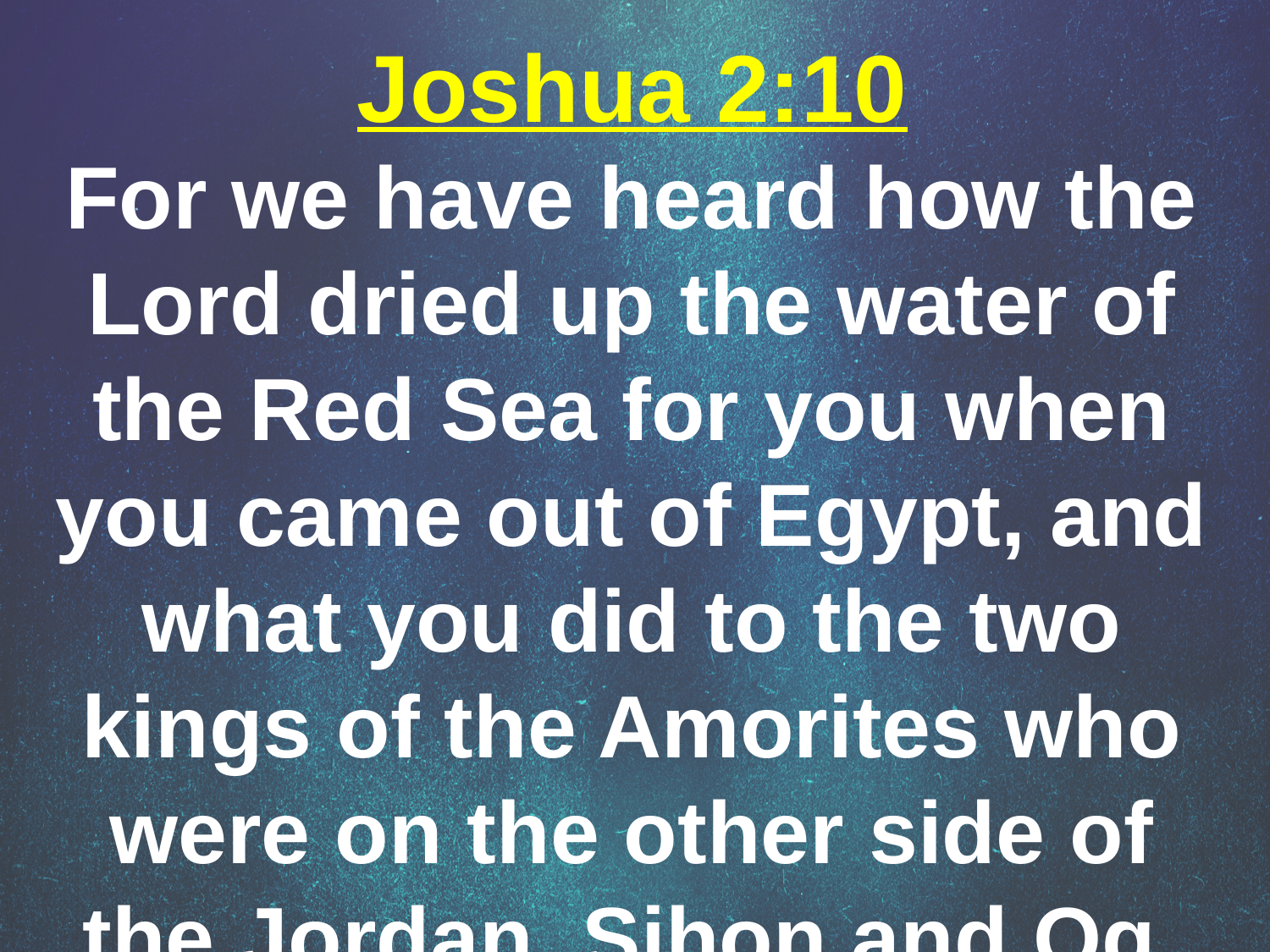

Joshua 2:10
For we have heard how the Lord dried up the water of the Red Sea for you when you came out of Egypt, and what you did to the two kings of the Amorites who were on the other side of the Jordan, Sihon and Og, whom you utterly destroyed.